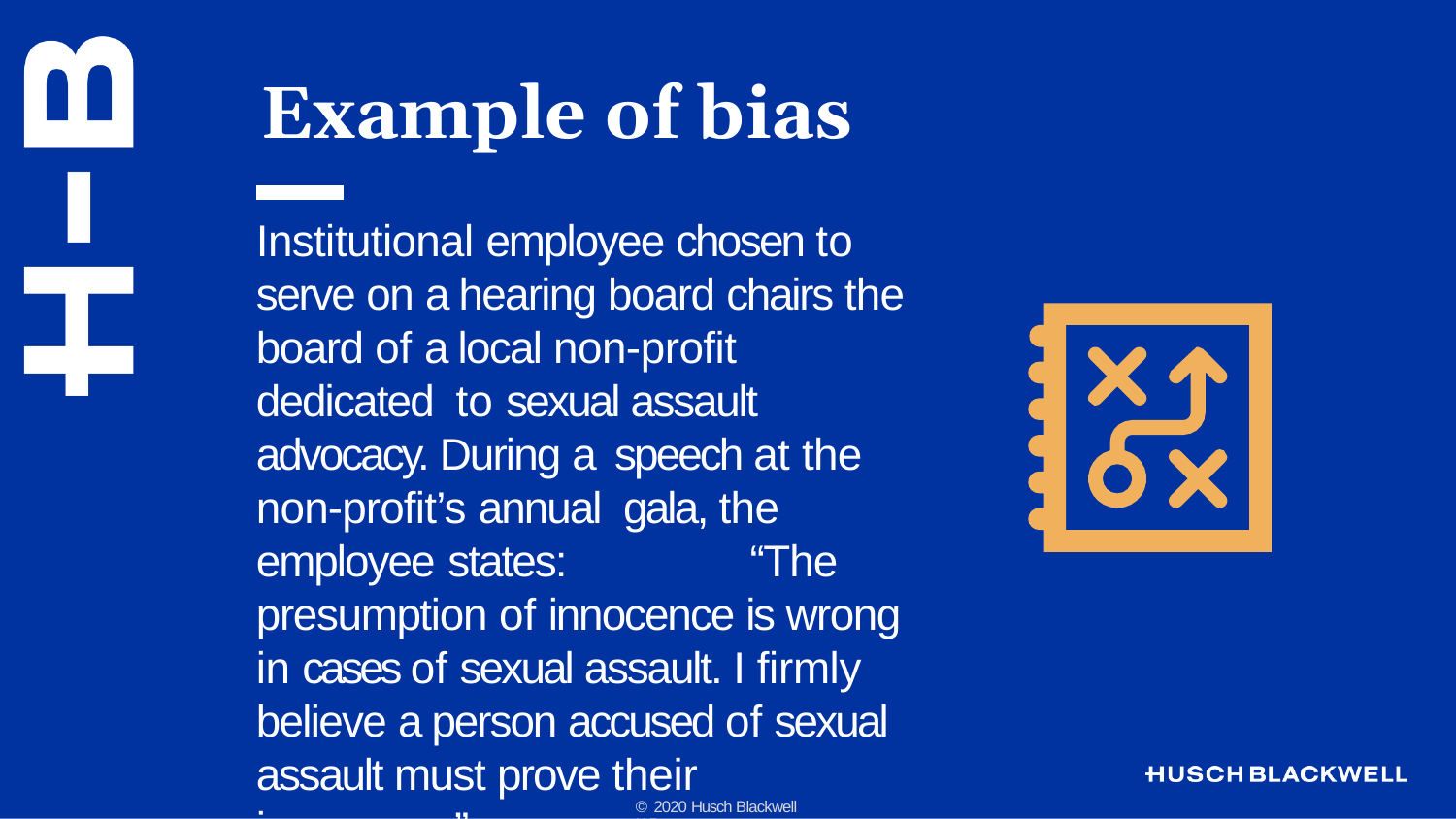

# Example of bias

Institutional employee chosen to  serve on a hearing board chairs the  board of a local non-profit dedicated  to sexual assault advocacy. During a  speech at the non-profit’s annual  gala, the employee states:	“The  presumption of innocence is wrong  in cases of sexual assault. I firmly  believe a person accused of sexual  assault must prove their innocence.”

© 2020 Husch Blackwell LLP